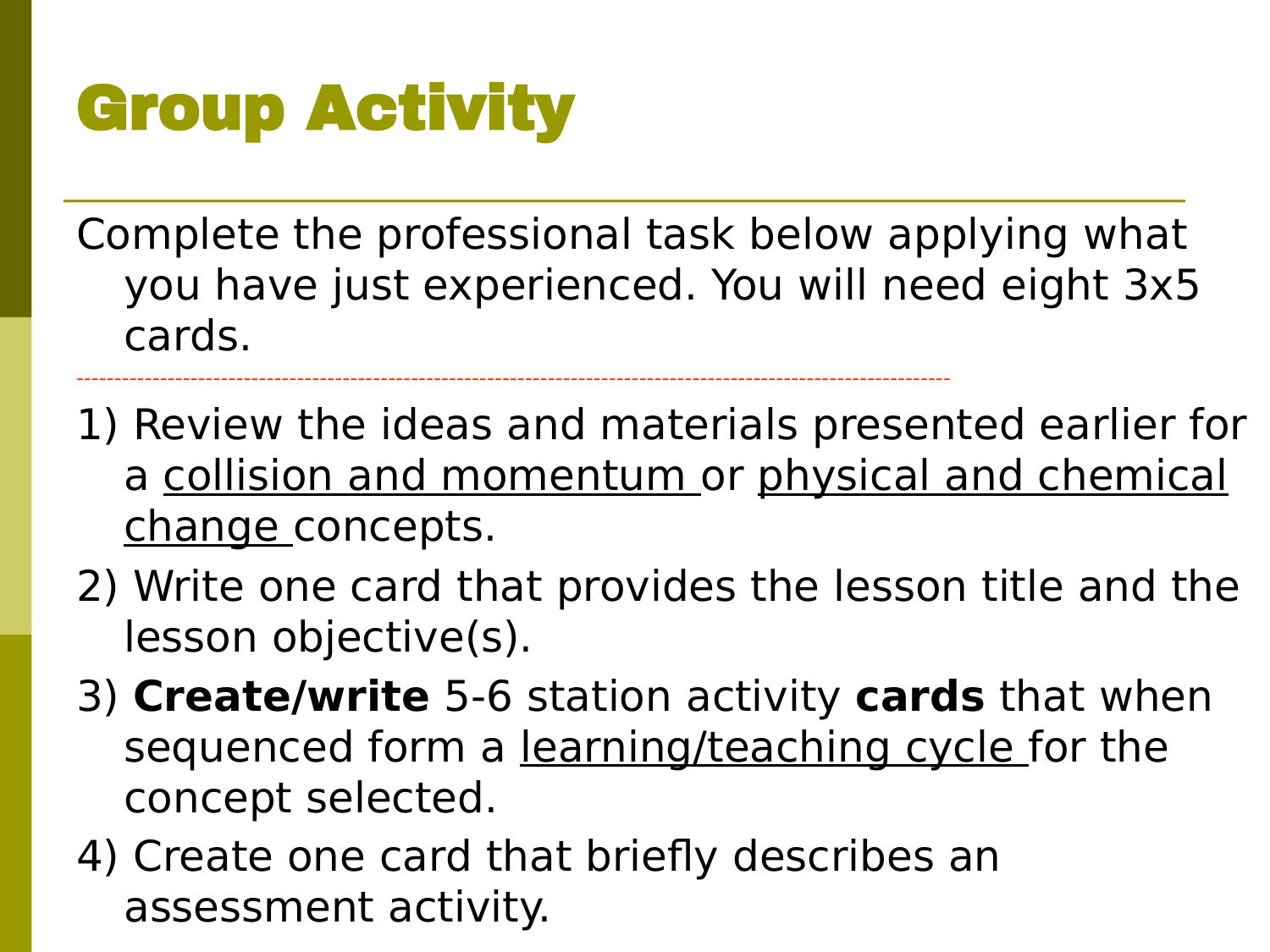

# Group Activity
Complete the professional task below applying what you have just experienced. You will need eight 3x5 cards.
-------------------------------------------------------------------------------------------------------------------
1) Review the ideas and materials presented earlier for a collision and momentum or physical and chemical change concepts.
2) Write one card that provides the lesson title and the lesson objective(s).
3) Create/write 5-6 station activity cards that when sequenced form a learning/teaching cycle for the concept selected.
4) Create one card that briefly describes an assessment activity.